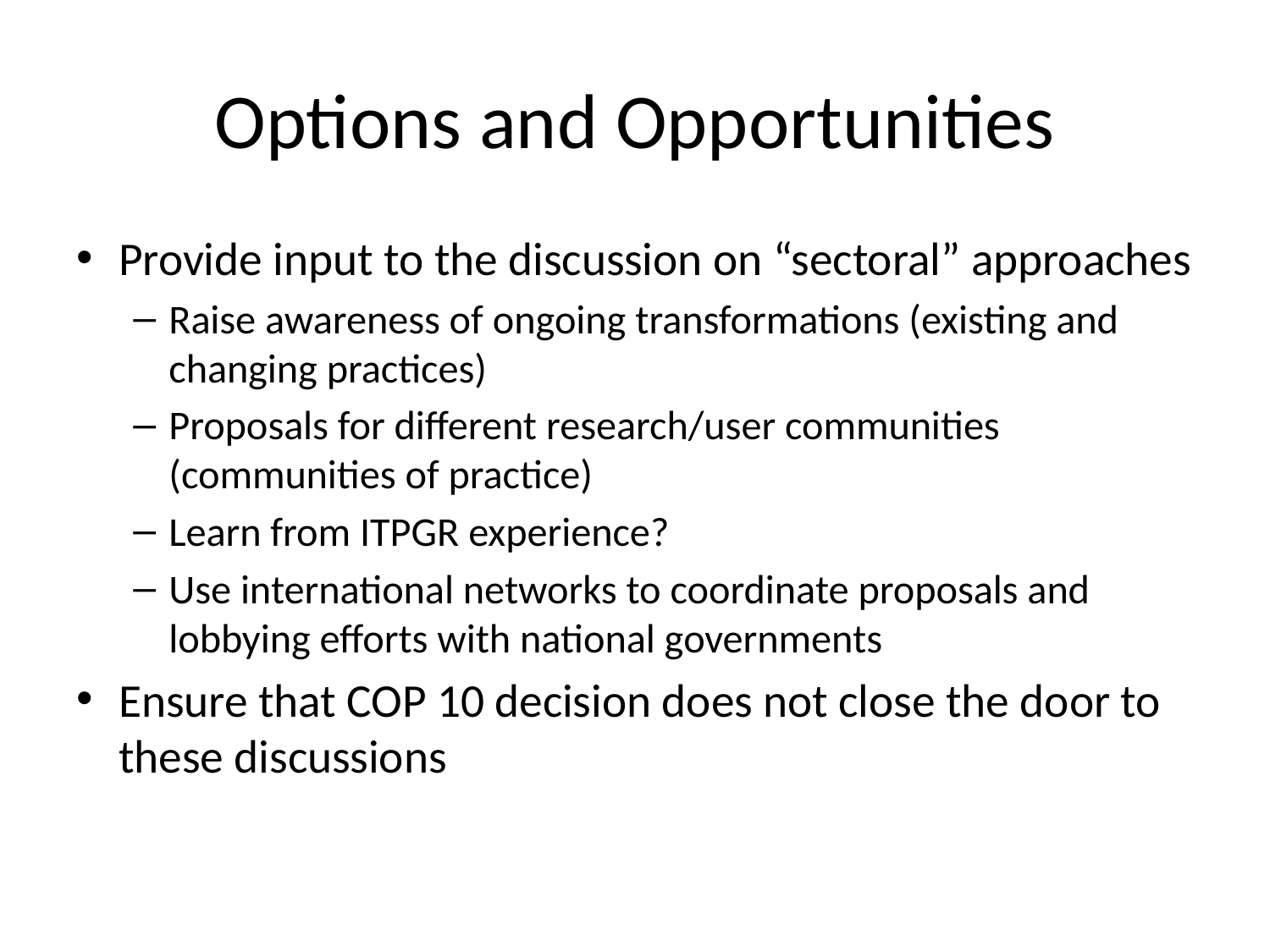

# Options and Opportunities
Provide input to the discussion on “sectoral” approaches
Raise awareness of ongoing transformations (existing and changing practices)
Proposals for different research/user communities (communities of practice)
Learn from ITPGR experience?
Use international networks to coordinate proposals and lobbying efforts with national governments
Ensure that COP 10 decision does not close the door to these discussions